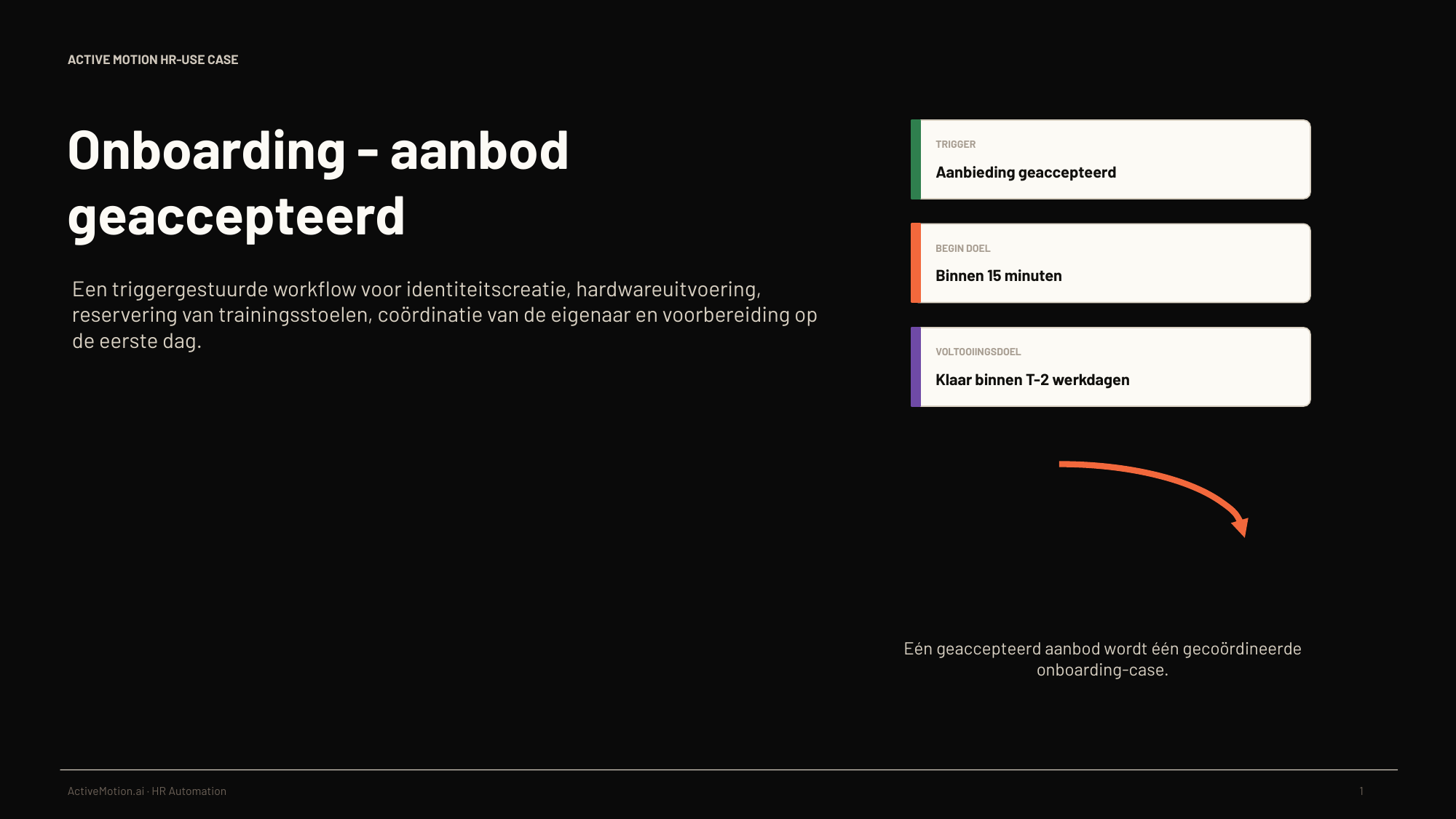

ACTIVE MOTION HR-USE CASE
Onboarding - aanbod geaccepteerd

TRIGGER
Aanbieding geaccepteerd

BEGIN DOEL
Binnen 15 minuten
Een triggergestuurde workflow voor identiteitscreatie, hardwareuitvoering, reservering van trainingsstoelen, coördinatie van de eigenaar en voorbereiding op de eerste dag.

VOLTOOIINGSDOEL
Klaar binnen T-2 werkdagen

Eén geaccepteerd aanbod wordt één gecoördineerde onboarding-case.
1